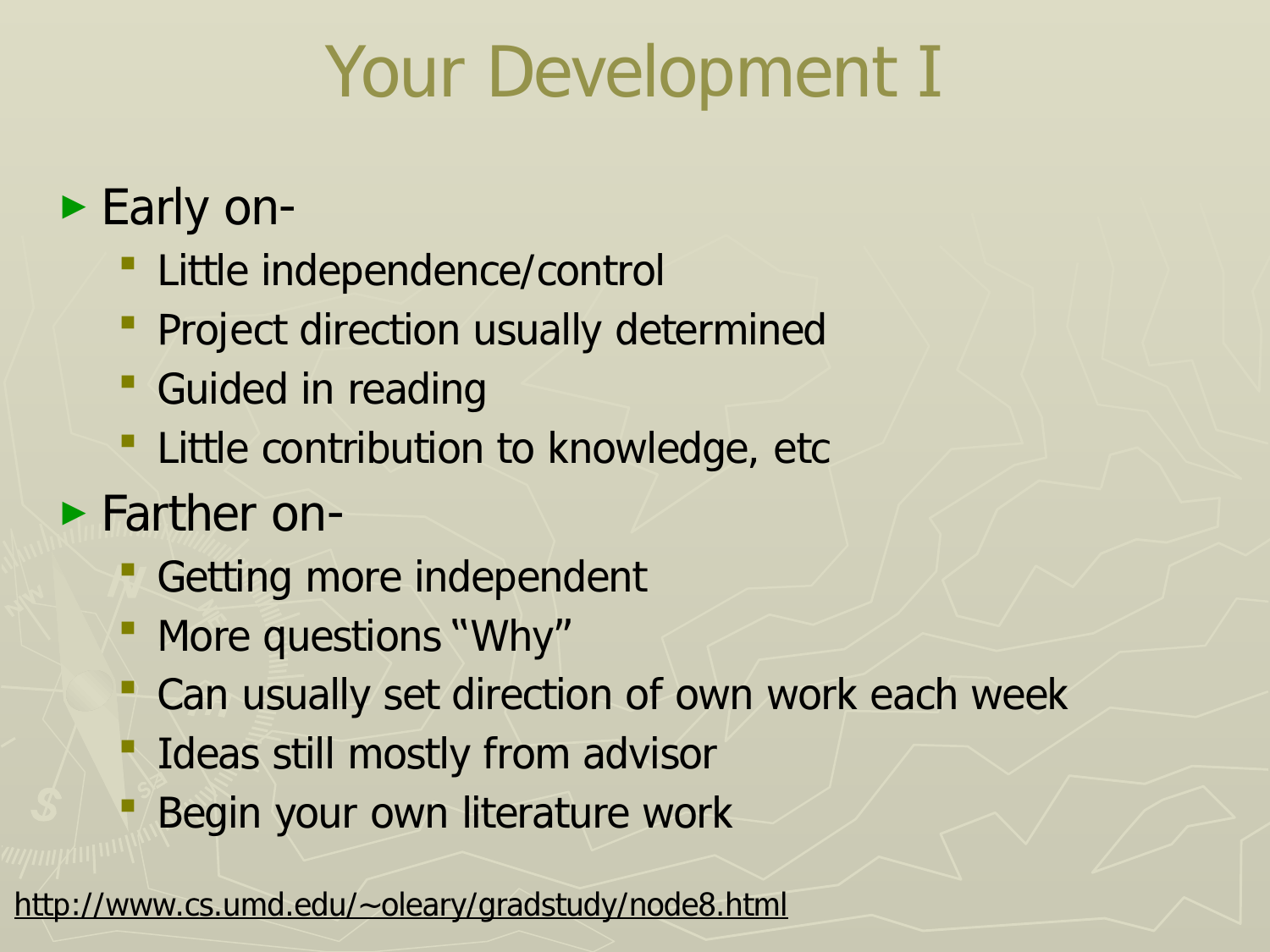

# Your Development I
Early on-
Little independence/control
Project direction usually determined
Guided in reading
Little contribution to knowledge, etc
Farther on-
Getting more independent
More questions “Why”
Can usually set direction of own work each week
Ideas still mostly from advisor
Begin your own literature work
http://www.cs.umd.edu/~oleary/gradstudy/node8.html